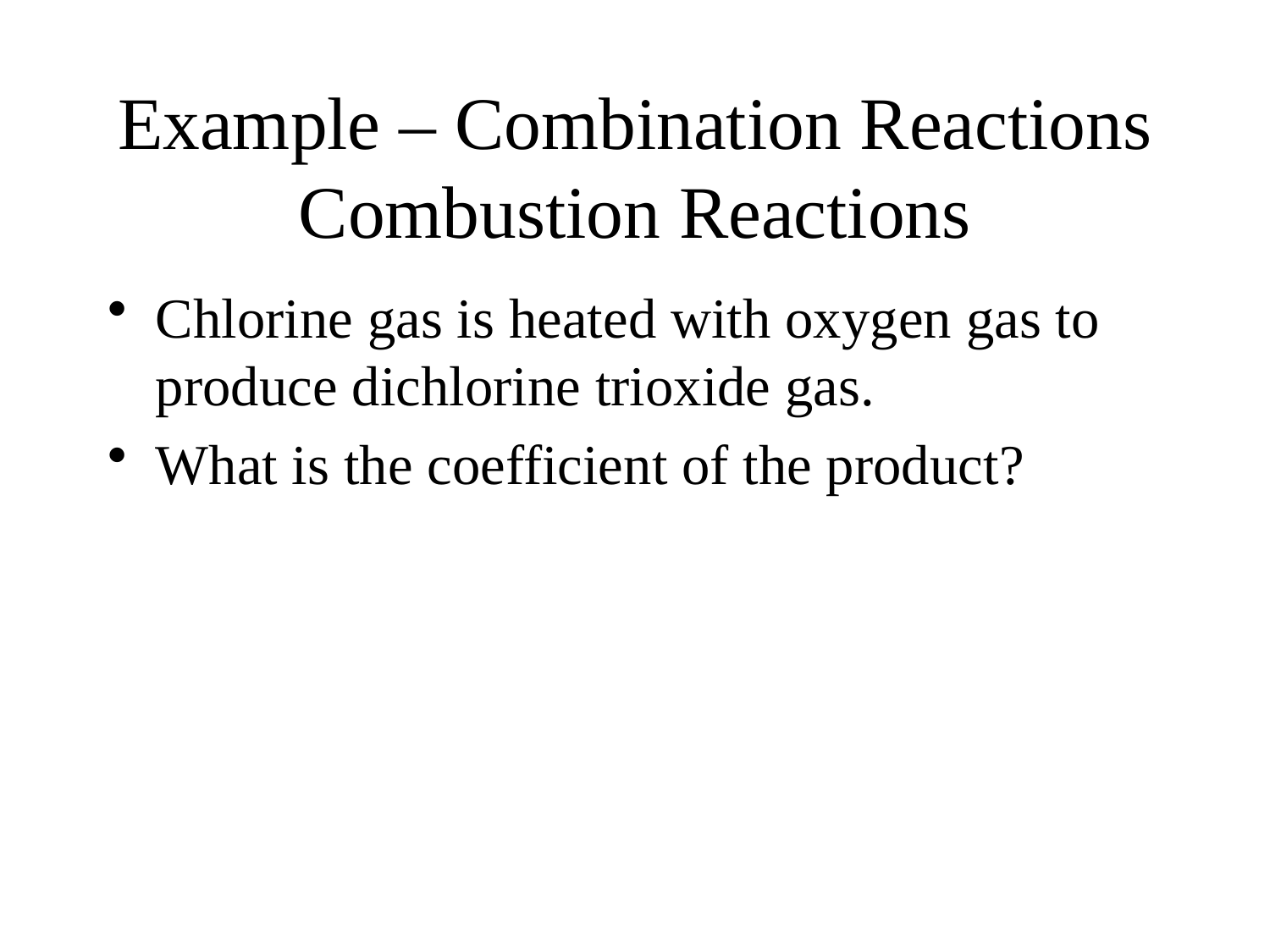

# Example – Combination Reactions Combustion Reactions
Chlorine gas is heated with oxygen gas to produce dichlorine trioxide gas.
What is the coefficient of the product?